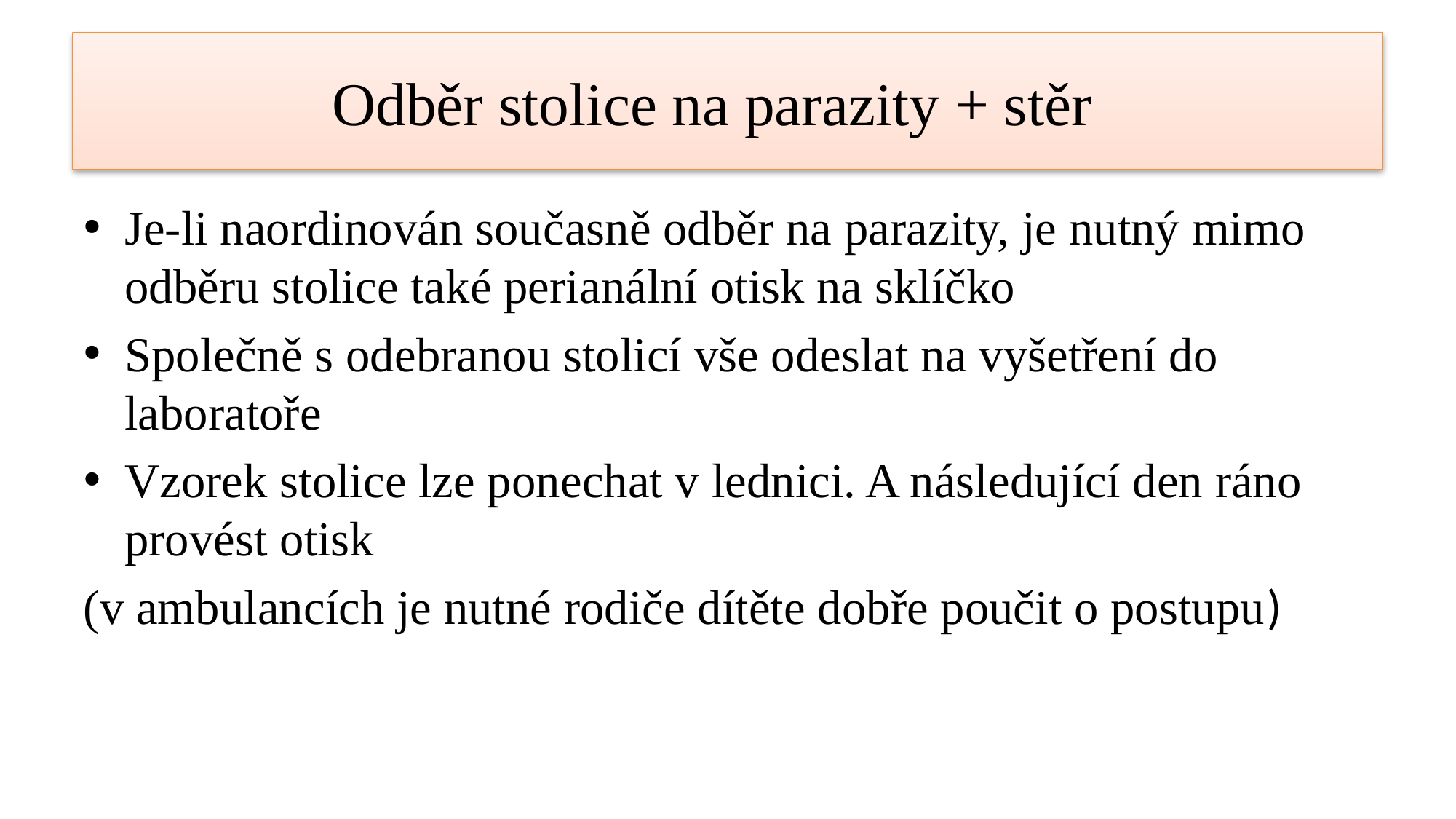

# Odběr stolice na parazity + stěr
Je-li naordinován současně odběr na parazity, je nutný mimo odběru stolice také perianální otisk na sklíčko
Společně s odebranou stolicí vše odeslat na vyšetření do laboratoře
Vzorek stolice lze ponechat v lednici. A následující den ráno provést otisk
(v ambulancích je nutné rodiče dítěte dobře poučit o postupu)